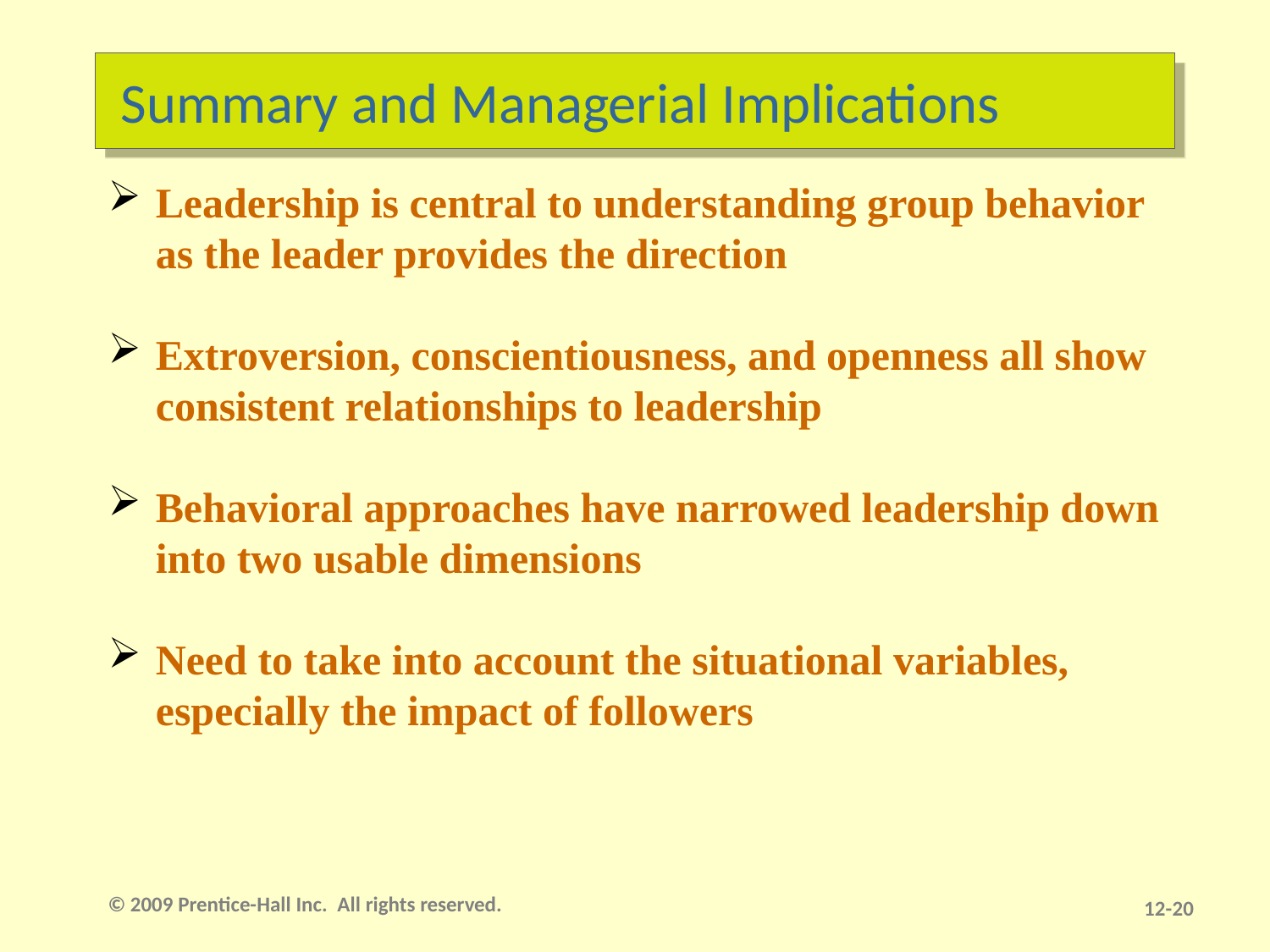

# Summary and Managerial Implications
Leadership is central to understanding group behavior as the leader provides the direction
Extroversion, conscientiousness, and openness all show consistent relationships to leadership
Behavioral approaches have narrowed leadership down into two usable dimensions
Need to take into account the situational variables, especially the impact of followers

© 2009 Prentice-Hall Inc.  All rights reserved.
12-20